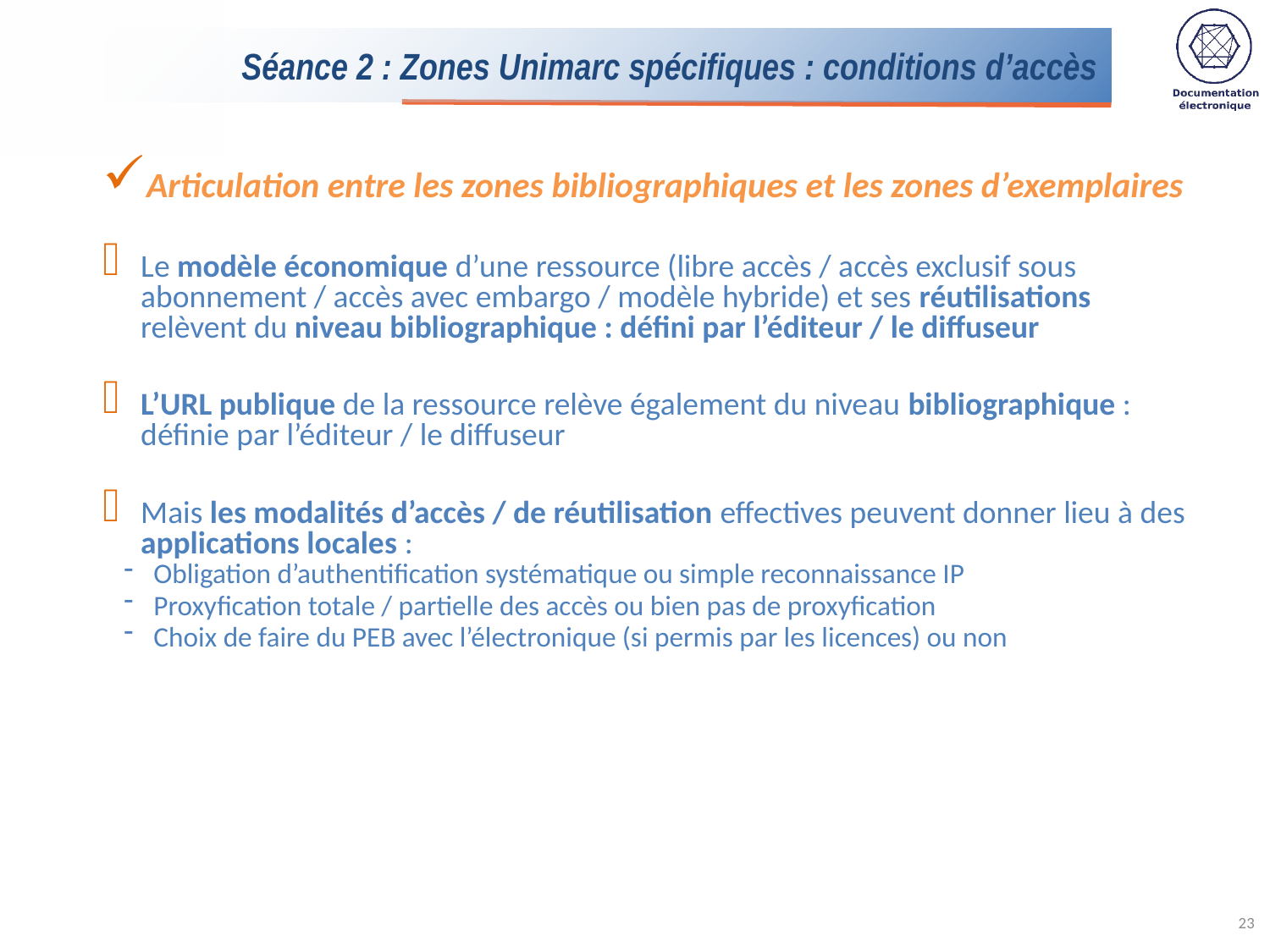

# Séance 2 : Zones Unimarc spécifiques : conditions d’accès
Articulation entre les zones bibliographiques et les zones d’exemplaires

Le modèle économique d’une ressource (libre accès / accès exclusif sous abonnement / accès avec embargo / modèle hybride) et ses réutilisations relèvent du niveau bibliographique : défini par l’éditeur / le diffuseur

L’URL publique de la ressource relève également du niveau bibliographique : définie par l’éditeur / le diffuseur

Mais les modalités d’accès / de réutilisation effectives peuvent donner lieu à des applications locales :
Obligation d’authentification systématique ou simple reconnaissance IP
Proxyfication totale / partielle des accès ou bien pas de proxyfication
Choix de faire du PEB avec l’électronique (si permis par les licences) ou non

23